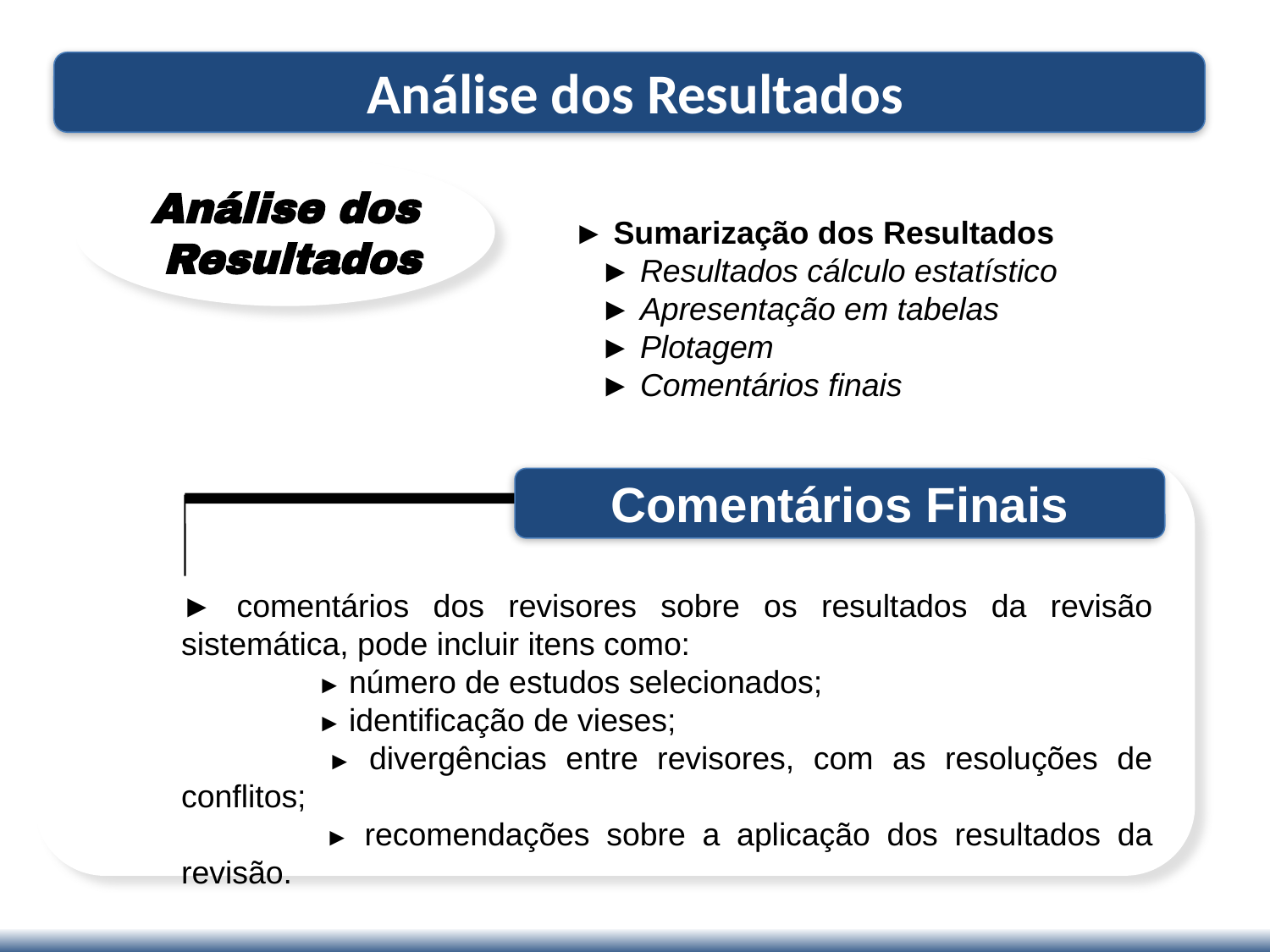

Análise dos Resultados

Análise dos
 Resultados
► Sumarização dos Resultados
   ► Resultados cálculo estatístico
   ► Apresentação em tabelas
   ► Plotagem
   ► Comentários finais

Comentários Finais

► comentários dos revisores sobre os resultados da revisão sistemática, pode incluir itens como:
	 ► número de estudos selecionados;
	 ► identificação de vieses;
	 ► divergências entre revisores, com as resoluções de conflitos;
	 ► recomendações sobre a aplicação dos resultados da revisão.